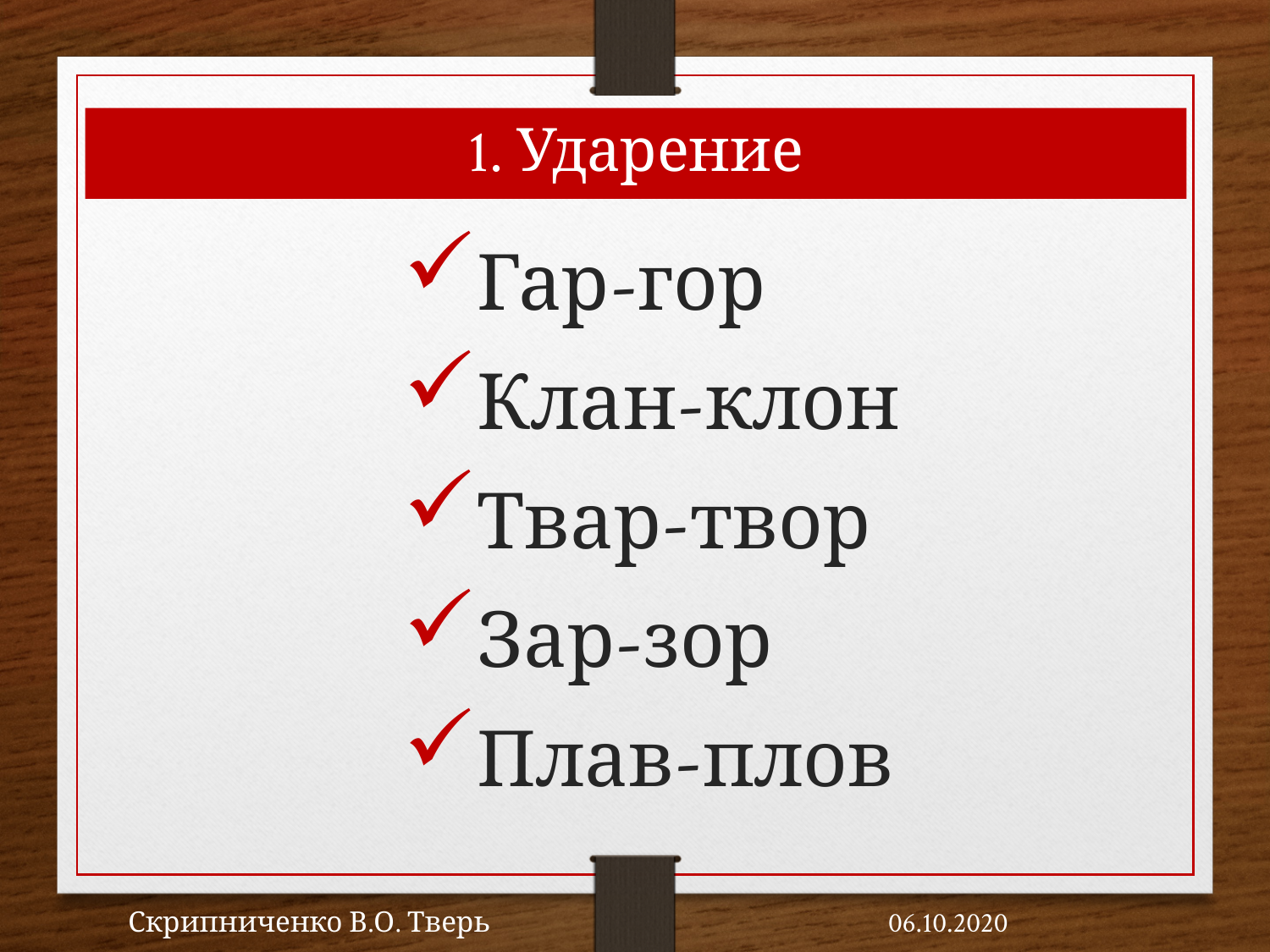

1. Ударение
Гар-гор
Клан-клон
Твар-твор
Зар-зор
Плав-плов